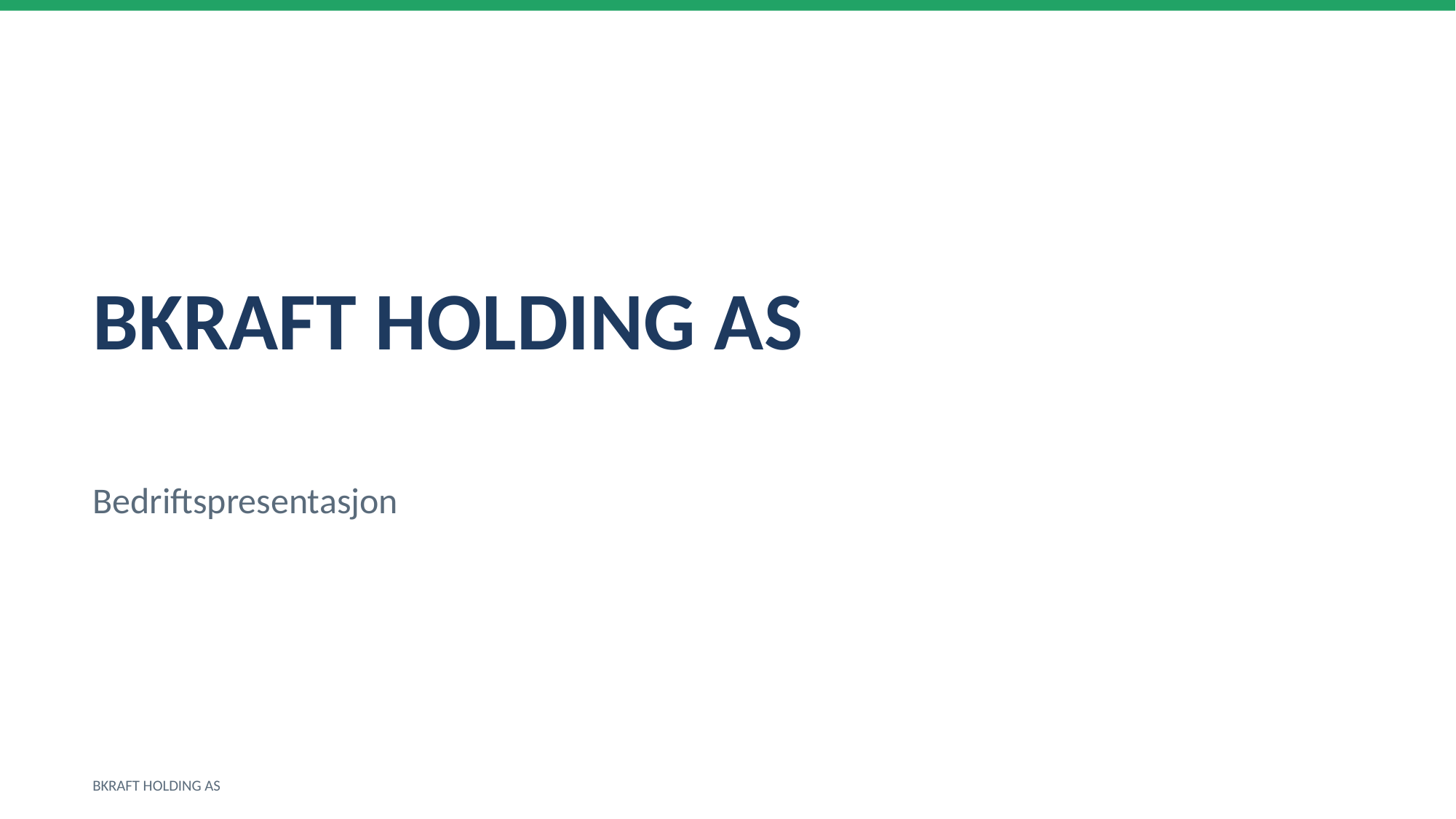

BKRAFT HOLDING AS
Bedriftspresentasjon
BKRAFT HOLDING AS